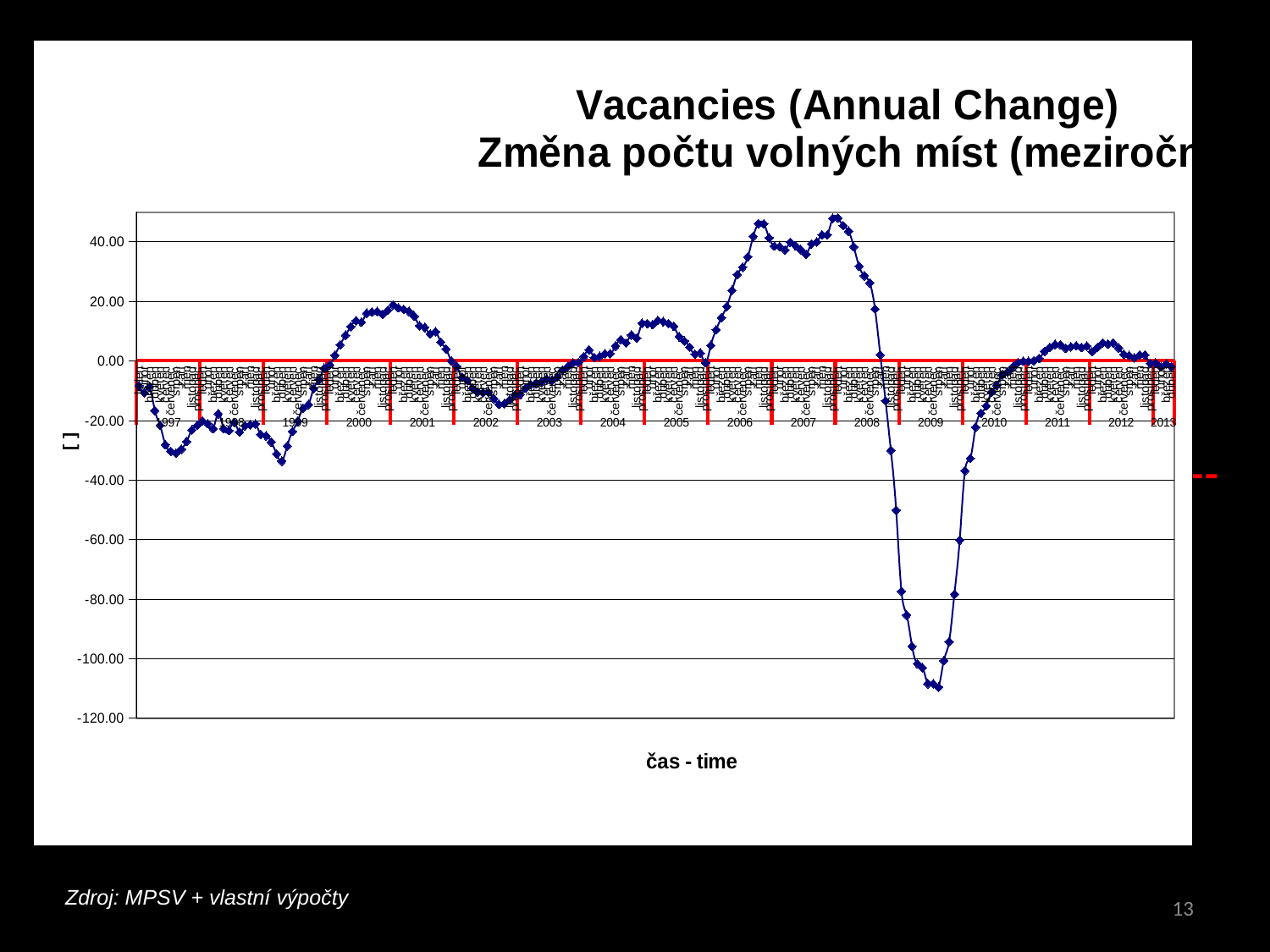

# Beveridgeova křivka

### Chart: Vacancies (Annual Change)
Změna počtu volných míst (meziroční)

| Category |  |
|---|---|
| leden | -8.400000000000006 |
| únor | -10.700000000000003 |
| březen | -8.700000000000001 |
| duben | -16.700000000000003 |
| květen | -21.699999999999992 |
| červen | -28.200000000000003 |
| červenec | -30.399999999999988 |
| srpen | -31.0 |
| září | -29.700000000000003 |
| říjen | -27.09999999999999 |
| listopad | -23.199999999999992 |
| prosinec | -21.700000000000003 |
| leden | -20.200000000000003 |
| únor | -21.09999999999999 |
| březen | -22.799999999999994 |
| duben | -17.799999999999994 |
| květen | -22.800000000000004 |
| červen | -23.399999999999988 |
| červenec | -20.700000000000003 |
| srpen | -23.900000000000006 |
| září | -21.800000000000004 |
| říjen | -21.500000000000007 |
| listopad | -21.200000000000003 |
| prosinec | -24.699999999999996 |
| leden | -25.199999999999996 |
| únor | -27.299999999999994 |
| březen | -31.299999999999994 |
| duben | -33.7 |
| květen | -28.6 |
| červen | -23.700000000000003 |
| červenec | -20.200000000000003 |
| srpen | -15.900000000000002 |
| září | -14.699999999999998 |
| říjen | -9.299999999999999 |
| listopad | -6.300000000000004 |
| prosinec | -2.5 |
| leden | -1.3999999999999984 |
| únor | 1.8999999999999984 |
| březen | 5.399999999999999 |
| duben | 8.600000000000001 |
| květen | 11.5 |
| červen | 13.5 |
| červenec | 13.0 |
| srpen | 16.0 |
| září | 16.4 |
| říjen | 16.6 |
| listopad | 15.600000000000001 |
| prosinec | 17.0 |
| leden | 18.799999999999994 |
| únor | 17.799999999999994 |
| březen | 17.300000000000004 |
| duben | 16.6 |
| květen | 15.0 |
| červen | 11.799999999999999 |
| červenec | 11.200000000000003 |
| srpen | 9.0 |
| září | 9.799999999999999 |
| říjen | 6.299999999999997 |
| listopad | 4.0 |
| prosinec | 0.0 |
| leden | -1.799999999999997 |
| únor | -5.5 |
| březen | -6.5 |
| duben | -9.200000000000001 |
| květen | -10.5 |
| červen | -10.699999999999998 |
| červenec | -10.5 |
| srpen | -12.700000000000003 |
| září | -14.600000000000001 |
| říjen | -14.400000000000002 |
| listopad | -13.100000000000001 |
| prosinec | -11.400000000000002 |
| leden | -11.400000000000006 |
| únor | -9.199999999999998 |
| březen | -7.900000000000007 |
| duben | -7.599999999999994 |
| květen | -7.200000000000003 |
| červen | -6.1000000000000005 |
| červenec | -6.5 |
| srpen | -5.399999999999999 |
| září | -3.0999999999999943 |
| říjen | -1.8999999999999984 |
| listopad | -0.6999999999999957 |
| prosinec | -0.5 |
| leden | 1.4000000000000057 |
| únor | 3.6999999999999957 |
| březen | 1.1000000000000016 |
| duben | 1.5 |
| květen | 2.4000000000000057 |
| červen | 2.399999999999998 |
| červenec | 4.969999999999999 |
| srpen | 7.121999999999999 |
| září | 6.006 |
| říjen | 8.695 |
| listopad | 7.640000000000001 |
| prosinec | 12.65 |
| leden | 12.516999999999998 |
| únor | 12.168000000000001 |
| březen | 13.541000000000002 |
| duben | 13.163999999999996 |
| květen | 12.549999999999999 |
| červen | 11.594000000000001 |
| červenec | 8.12 |
| srpen | 6.662999999999996 |
| září | 4.594999999999998 |
| říjen | 2.225999999999999 |
| listopad | 2.653999999999997 |
| prosinec | -0.6880000000000025 |
| leden | 5.1910000000000025 |
| únor | 10.430000000000007 |
| březen | 14.543999999999999 |
| duben | 18.264000000000003 |
| květen | 23.664 |
| červen | 29.007000000000005 |
| červenec | 31.427 |
| srpen | 34.932 |
| září | 41.781 |
| říjen | 46.107 |
| listopad | 46.07 |
| prosinec | 41.327000000000005 |
| leden | 38.553000000000004 |
| únor | 38.41199999999999 |
| březen | 37.27800000000001 |
| duben | 39.83 |
| květen | 38.63800000000001 |
| červen | 37.333000000000006 |
| červenec | 35.817 |
| srpen | 39.275 |
| září | 39.946000000000005 |
| říjen | 42.343 |
| listopad | 42.30700000000001 |
| prosinec | 47.853999999999985 |
| leden | 47.96 |
| únor | 45.418000000000006 |
| březen | 43.548 |
| duben | 38.309000000000005 |
| květen | 31.791999999999987 |
| červen | 28.546999999999993 |
| červenec | 26.206000000000003 |
| srpen | 17.41500000000002 |
| září | 2.028999999999997 |
| říjen | -13.447000000000003 |
| listopad | -30.064000000000007 |
| prosinec | -50.154 |
| leden | -77.42699999999999 |
| únor | -85.44700000000002 |
| březen | -95.899 |
| duben | -101.75 |
| květen | -103.09 |
| červen | -108.479 |
| červenec | -108.477 |
| srpen | -109.61000000000001 |
| září | -100.713 |
| říjen | -94.321 |
| listopad | -78.38300000000001 |
| prosinec | -60.262 |
| leden | -36.937000000000005 |
| únor | -32.761 |
| březen | -22.275 |
| duben | -17.60400000000001 |
| květen | -15.149000000000001 |
| červen | -10.475000000000003 |
| červenec | -8.284000000000002 |
| srpen | -4.729999999999997 |
| září | -3.744 |
| říjen | -2.151999999999994 |
| listopad | -0.5869999999999962 |
| prosinec | -0.12399999999999876 |
| leden | -0.16399999999999795 |
| únor | 0.04400000000000404 |
| březen | 0.7939999999999969 |
| duben | 3.1400000000000006 |
| květen | 4.544000000000004 |
| červen | 5.488999999999997 |
| červenec | 5.419000000000005 |
| srpen | 4.1910000000000025 |
| září | 4.694999999999999 |
| říjen | 5.080999999999996 |
| listopad | 4.4949999999999966 |
| prosinec | 4.980999999999998 |
| leden | 3.077999999999996 |
| únor | 4.506999999999998 |
| březen | 5.975000000000001 |
| duben | 5.654000000000003 |
| květen | 6.015999999999997 |
| červen | 4.363000000000007 |
| červenec | 2.1950000000000003 |
| srpen | 1.8009999999999946 |
| září | 1.0139999999999956 |
| říjen | 1.9969999999999999 |
| listopad | 1.9739999999999964 |
| prosinec | -0.8909999999999982 |
| leden | -0.6769999999999997 |
| únor | -2.036000000000001 |
| březen | -1.042999999999999 |
| duben | -1.9710000000000039 |
ČR dnes

Zdroj: MPSV + vlastní výpočty
13